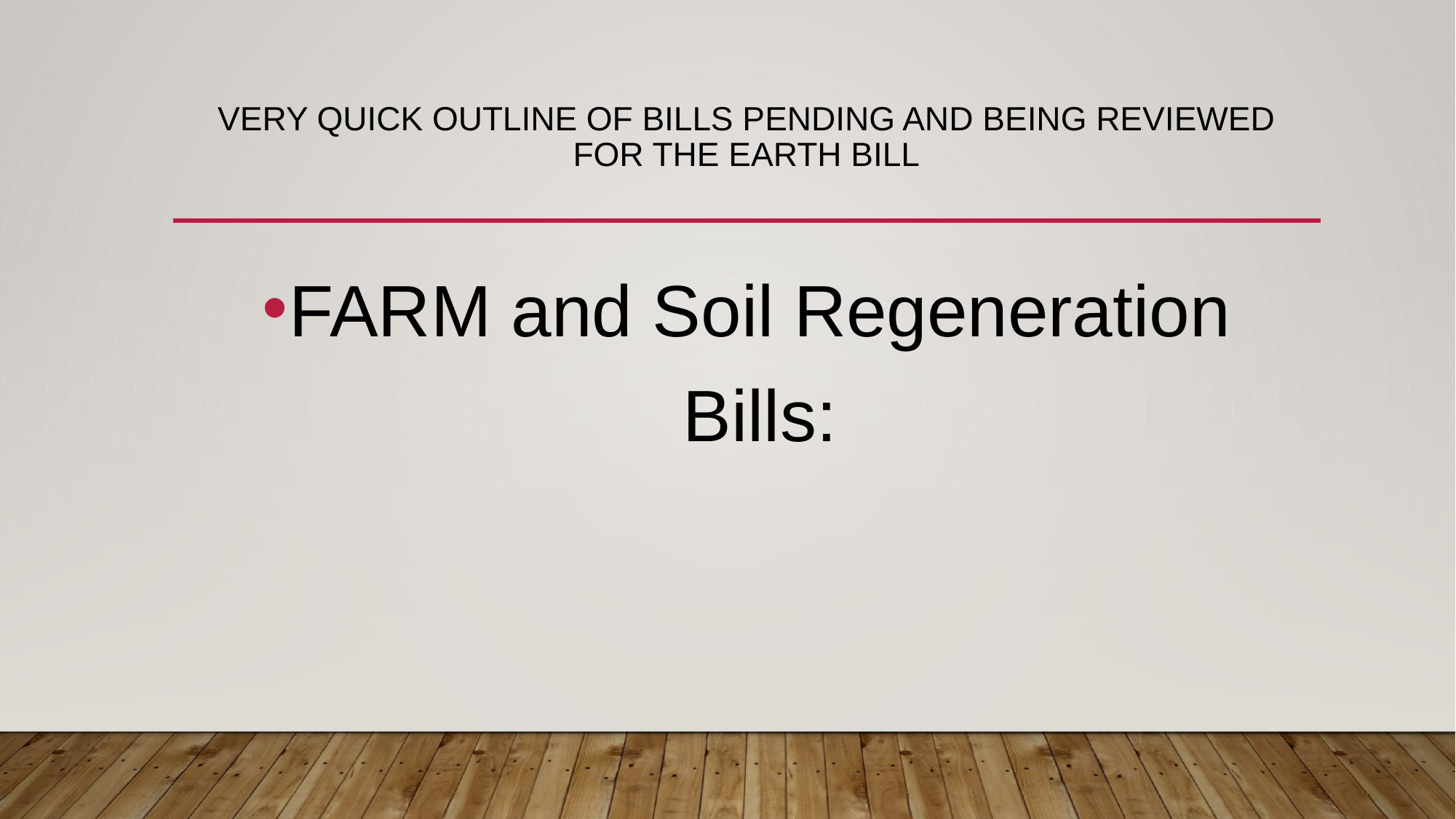

# Very quick outline of bills pending and being reviewed for the Earth Bill
FARM and Soil Regeneration Bills: